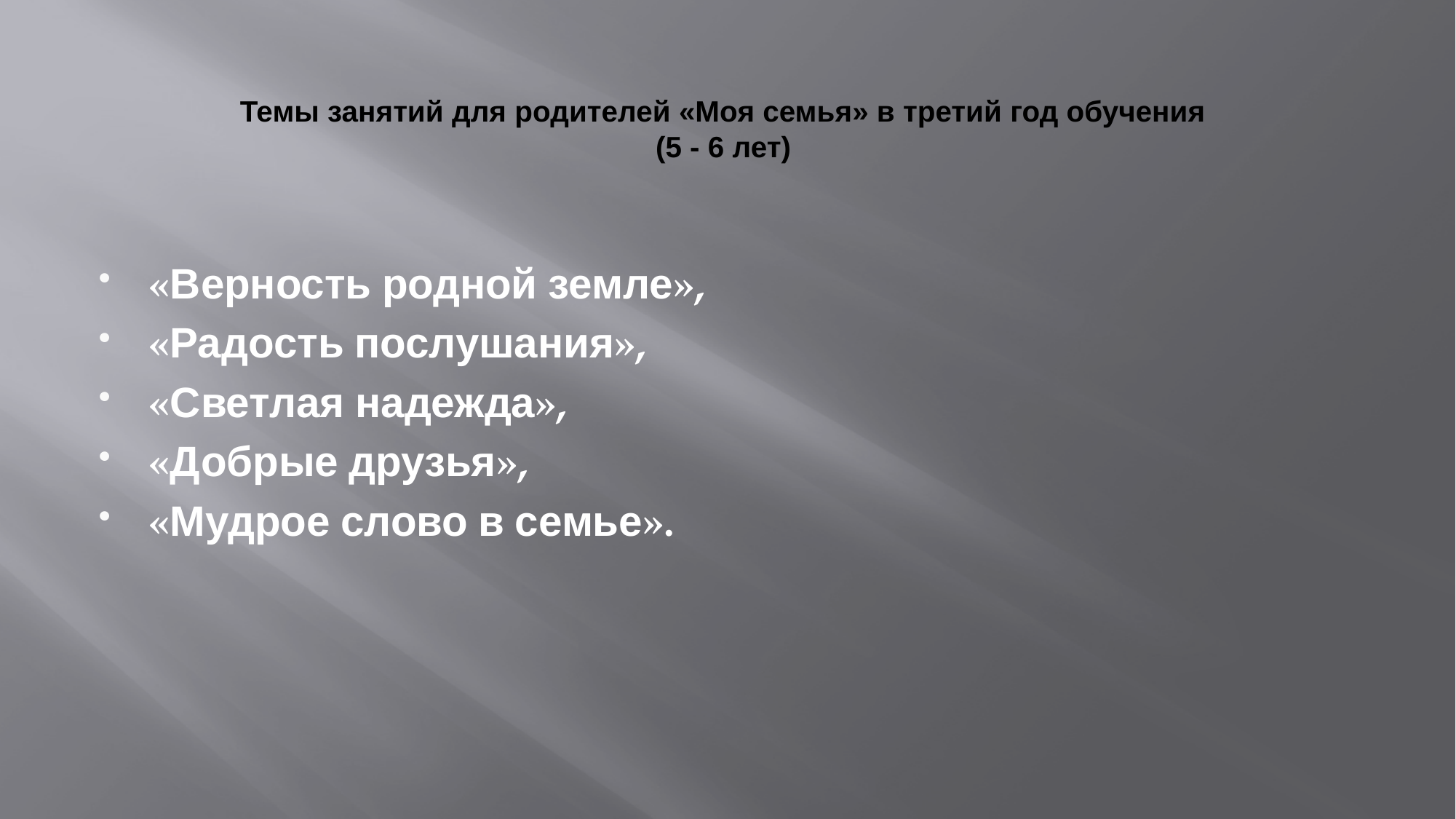

# Темы занятий для родителей «Моя семья» в третий год обучения (5 - 6 лет)

«Верность родной земле»,
«Радость послушания»,
«Светлая надежда»,
«Добрые друзья»,
«Мудрое слово в семье».